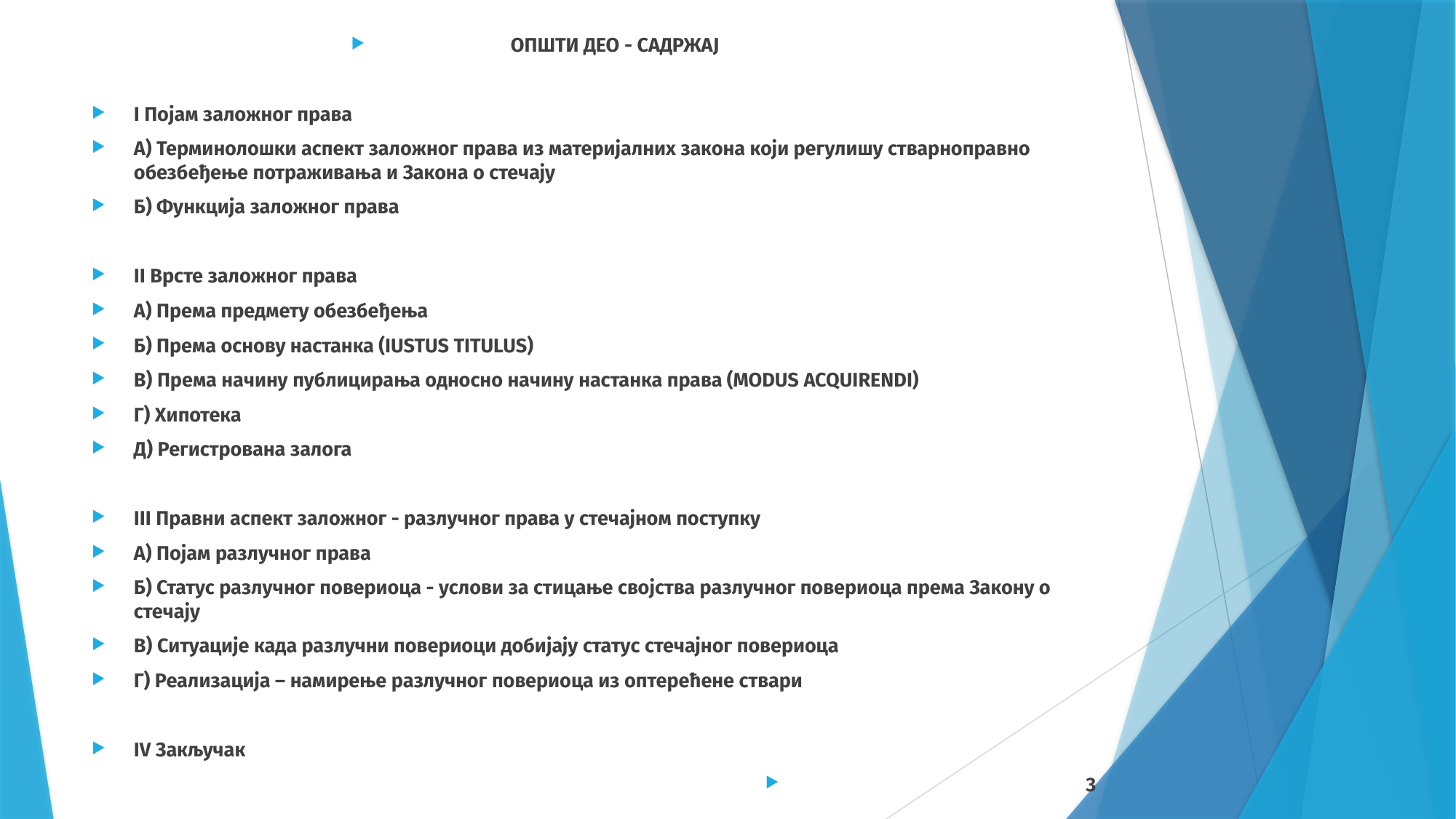

ОПШТИ ДЕО - САДРЖАЈ

I Појам заложног права
A) Терминолошки аспект заложног права из материјалних закона који регулишу стварноправно обезбеђење потраживања и Закона о стечају
Б) Функција заложног права

II Врсте заложног права
А) Према предмету обезбеђења
Б) Према основу настанка (IUSTUS TITULUS)
В) Према начину публицирања односно начину настанка права (MODUS ACQUIRENDI)
Г) Хипотека
Д) Регистрована залога

III Правни аспект заложног - разлучног права у стечајном поступку
А) Појам разлучног права
Б) Статус разлучног повериоца - услови за стицање својства разлучног повериоца према Закону о стечају
В) Ситуације када разлучни повериоци добијају статус стечајног повериоца
Г) Реализација – намирење разлучног повериоца из оптерећене ствари

IV Закључак
3